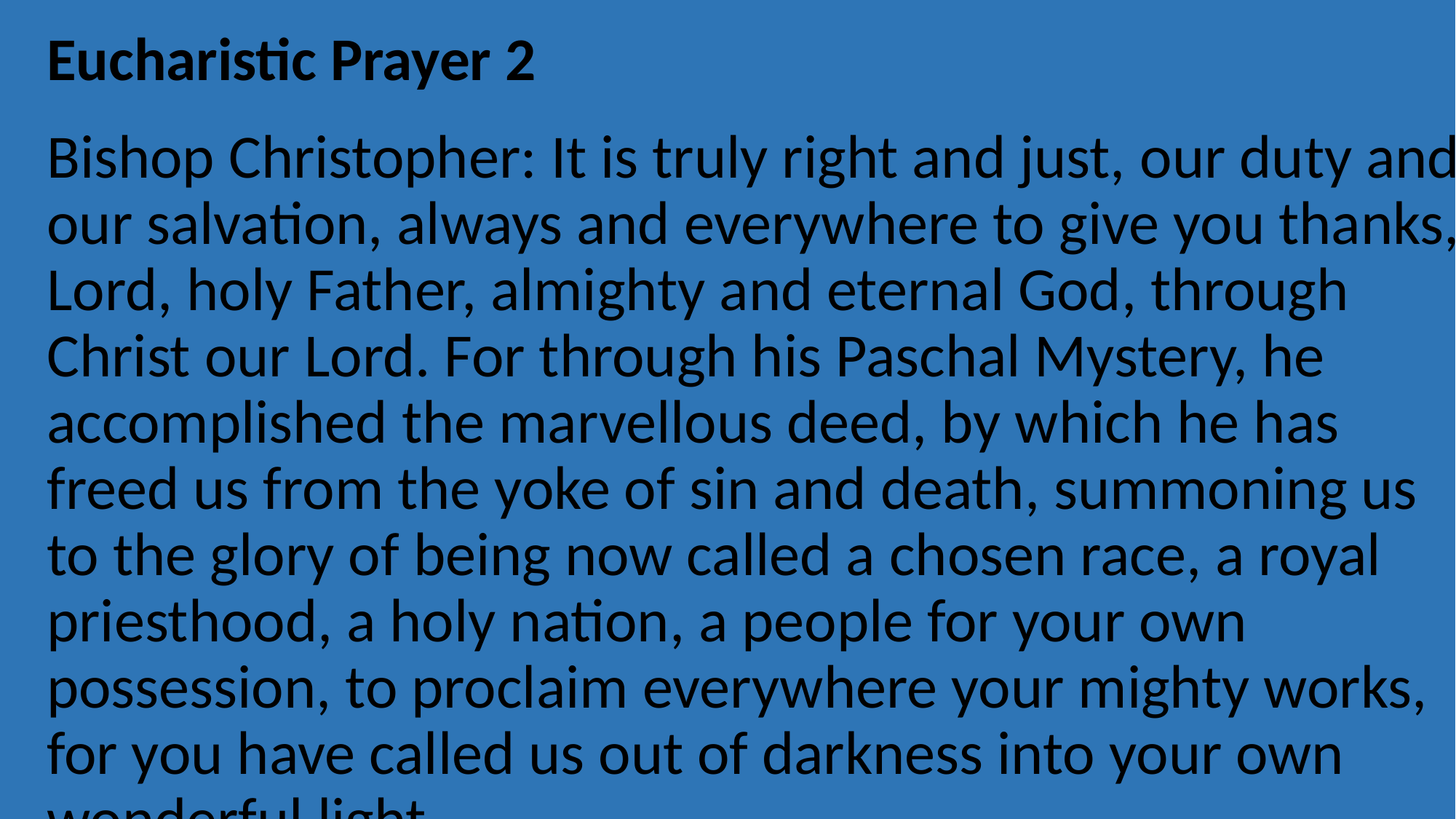

Eucharistic Prayer 2
Bishop Christopher: It is truly right and just, our duty and our salvation, always and everywhere to give you thanks, Lord, holy Father, almighty and eternal God, through Christ our Lord. For through his Paschal Mystery, he accomplished the marvellous deed, by which he has freed us from the yoke of sin and death, summoning us to the glory of being now called a chosen race, a royal priesthood, a holy nation, a people for your own possession, to proclaim everywhere your mighty works, for you have called us out of darkness into your own wonderful light.